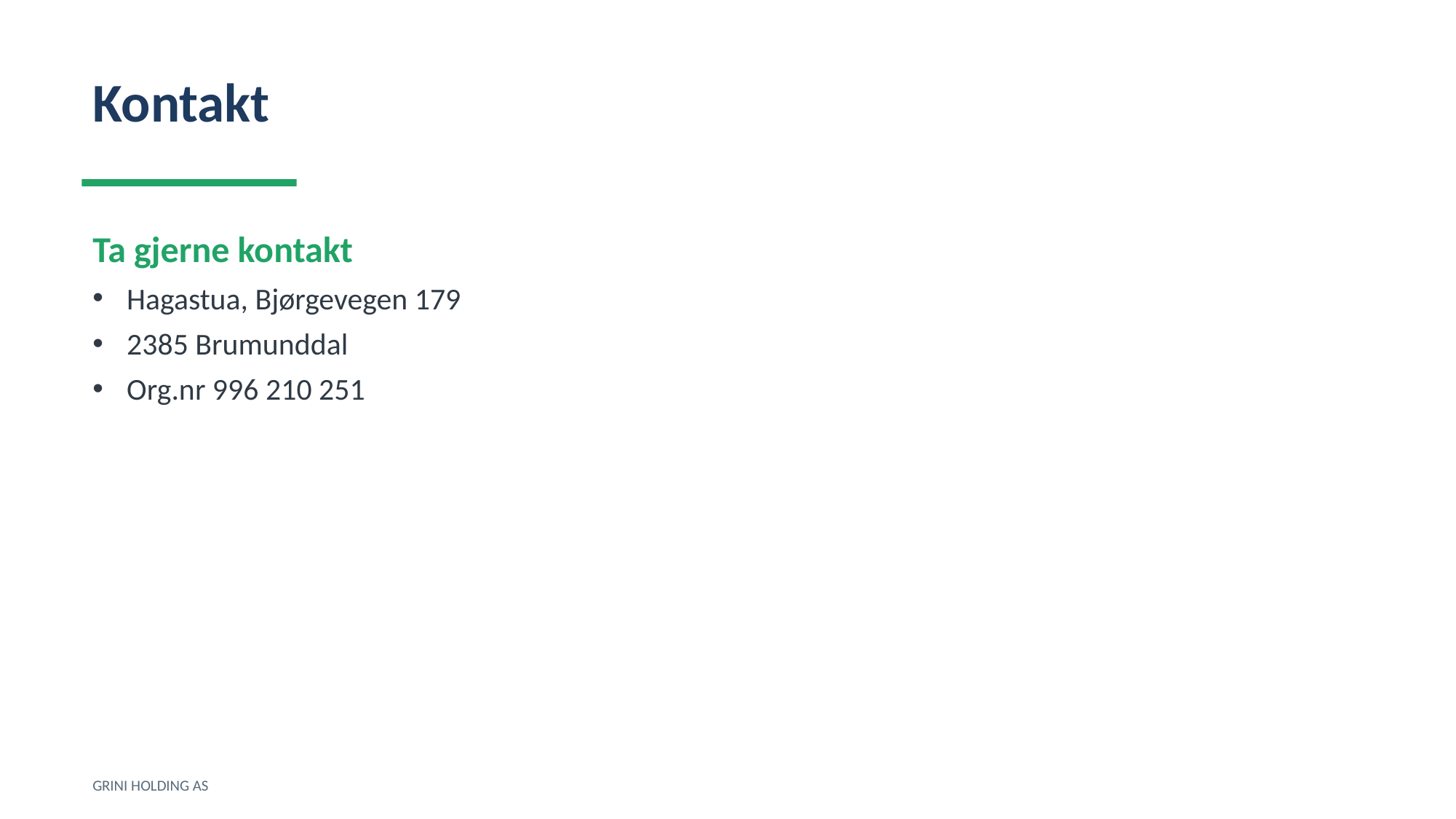

Kontakt

Ta gjerne kontakt
Hagastua, Bjørgevegen 179
2385 Brumunddal
Org.nr 996 210 251
GRINI HOLDING AS